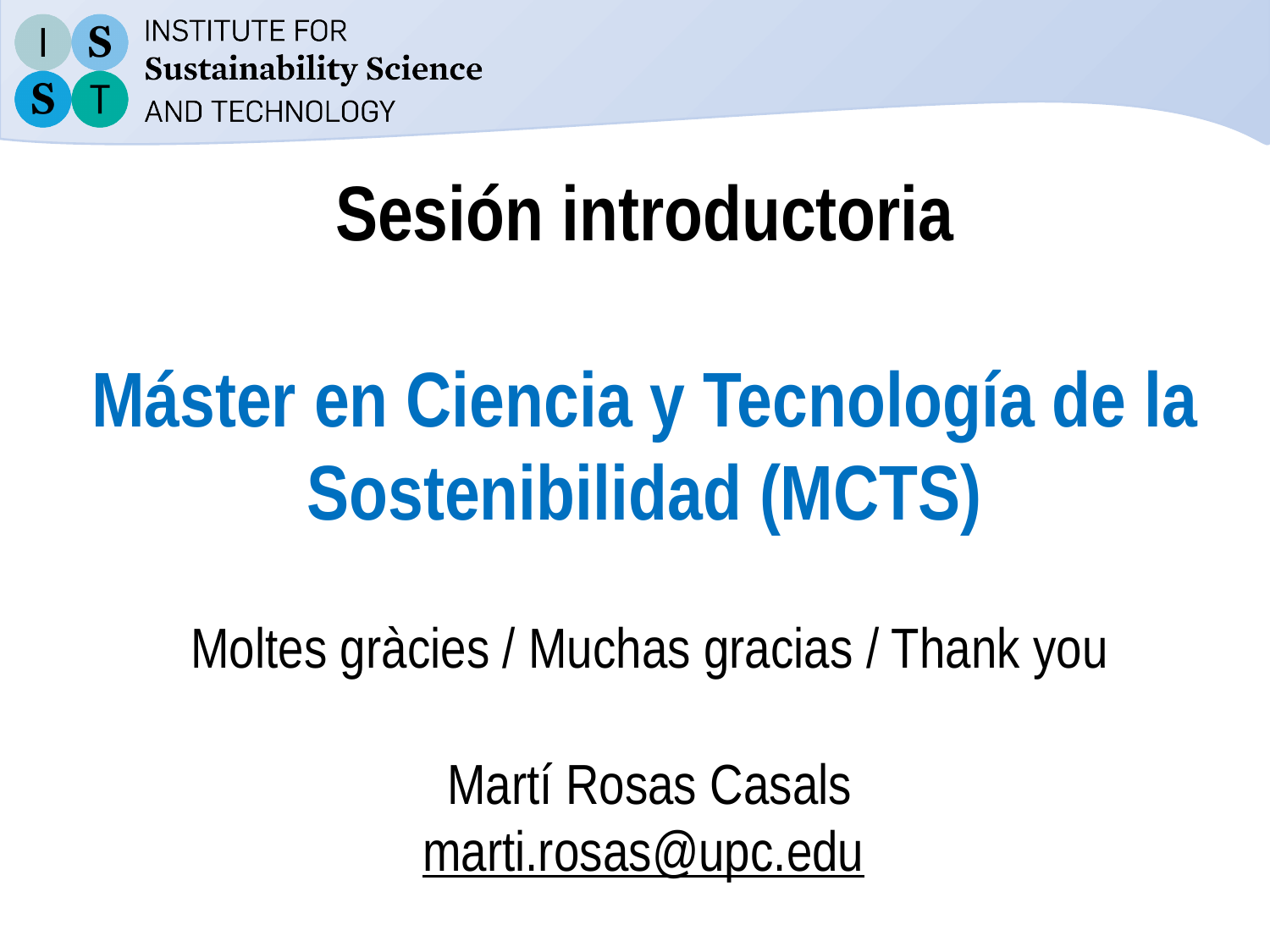

# Sesión introductoria Máster en Ciencia y Tecnología de la Sostenibilidad (MCTS)
Moltes gràcies / Muchas gracias / Thank you

Martí Rosas Casals
marti.rosas@upc.edu